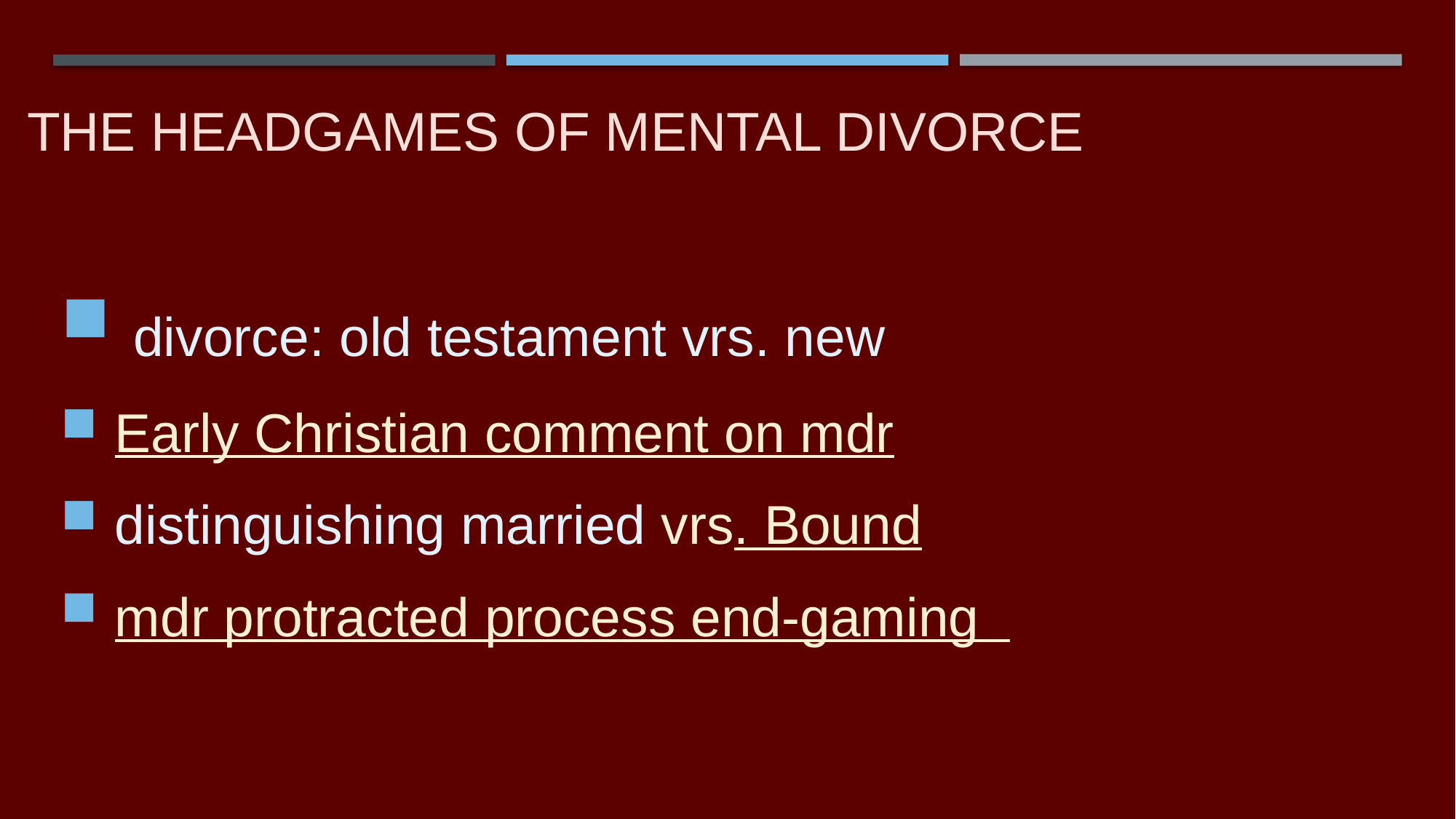

# The Headgames Of Mental Divorce
 divorce: old testament vrs. new
 Early Christian comment on mdr
 distinguishing married vrs. Bound
 mdr protracted process end-gaming